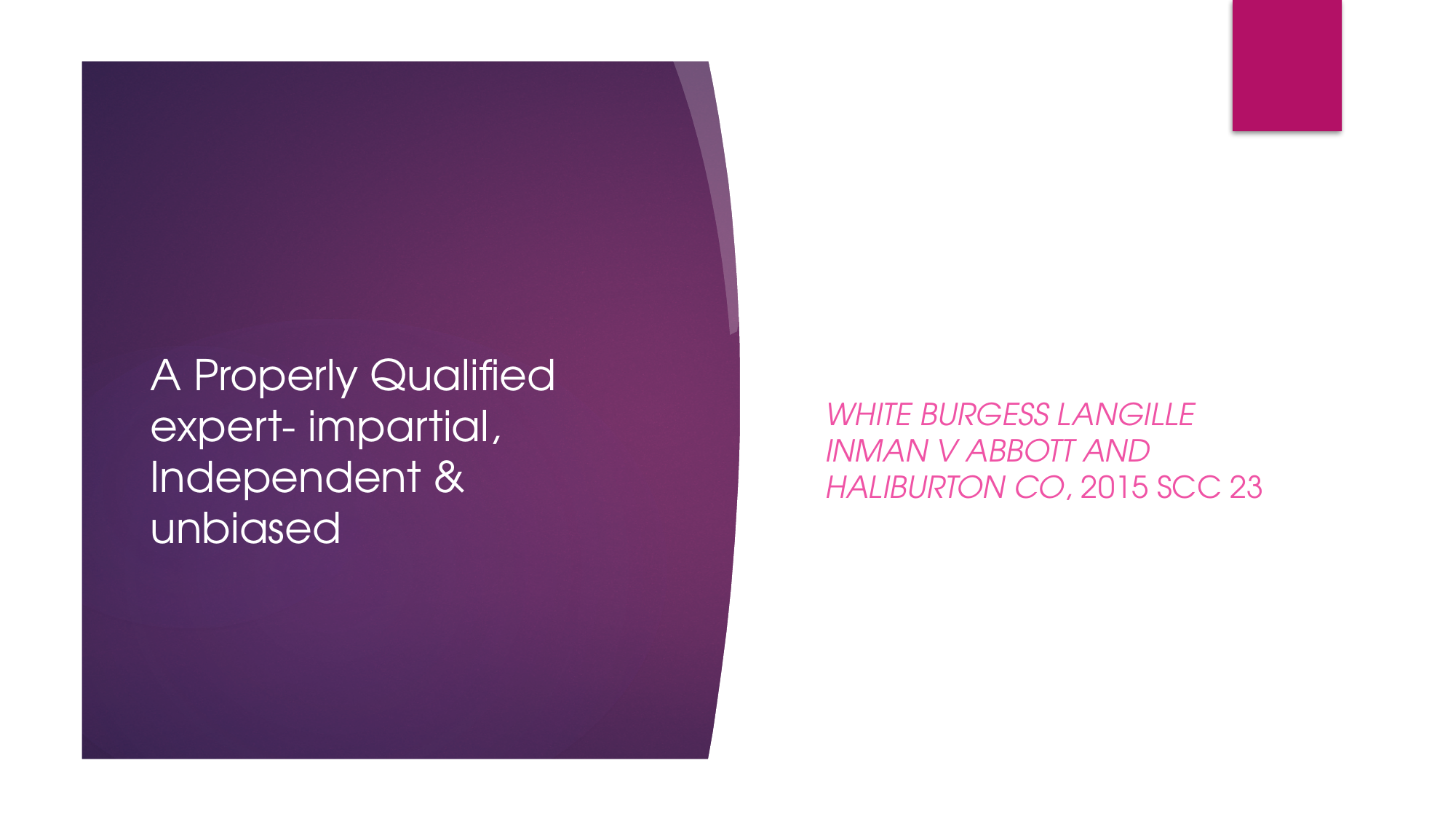

# A Properly Qualified expert- impartial, Independent & unbiased
White Burgess Langille Inman v Abbott and Haliburton Co, 2015 SCC 23